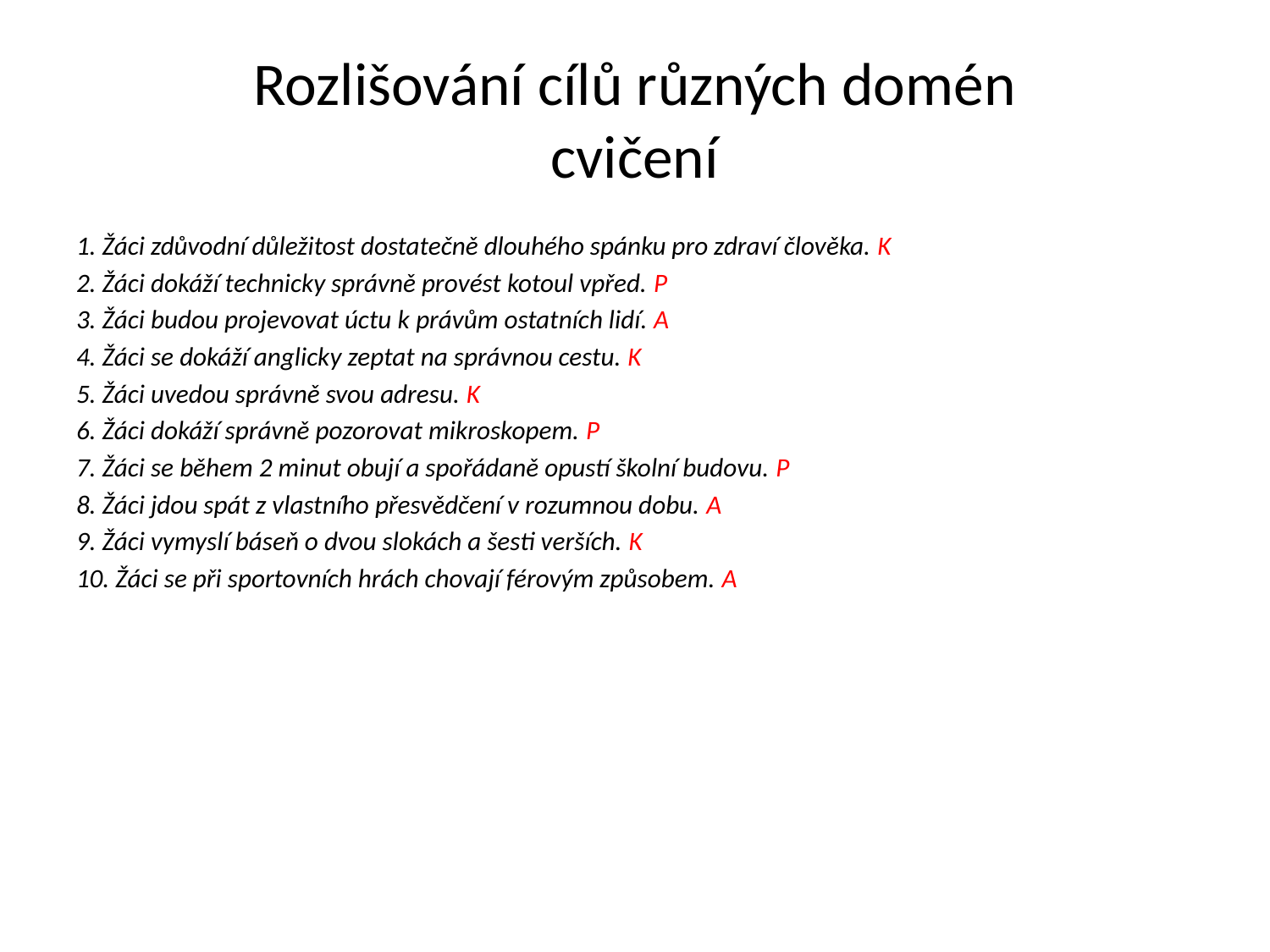

# Rozlišování cílů různých domén cvičení
1. Žáci zdůvodní důležitost dostatečně dlouhého spánku pro zdraví člověka. K
2. Žáci dokáží technicky správně provést kotoul vpřed. P
3. Žáci budou projevovat úctu k právům ostatních lidí. A
4. Žáci se dokáží anglicky zeptat na správnou cestu. K
5. Žáci uvedou správně svou adresu. K
6. Žáci dokáží správně pozorovat mikroskopem. P
7. Žáci se během 2 minut obují a spořádaně opustí školní budovu. P
8. Žáci jdou spát z vlastního přesvědčení v rozumnou dobu. A
9. Žáci vymyslí báseň o dvou slokách a šesti verších. K
10. Žáci se při sportovních hrách chovají férovým způsobem. A